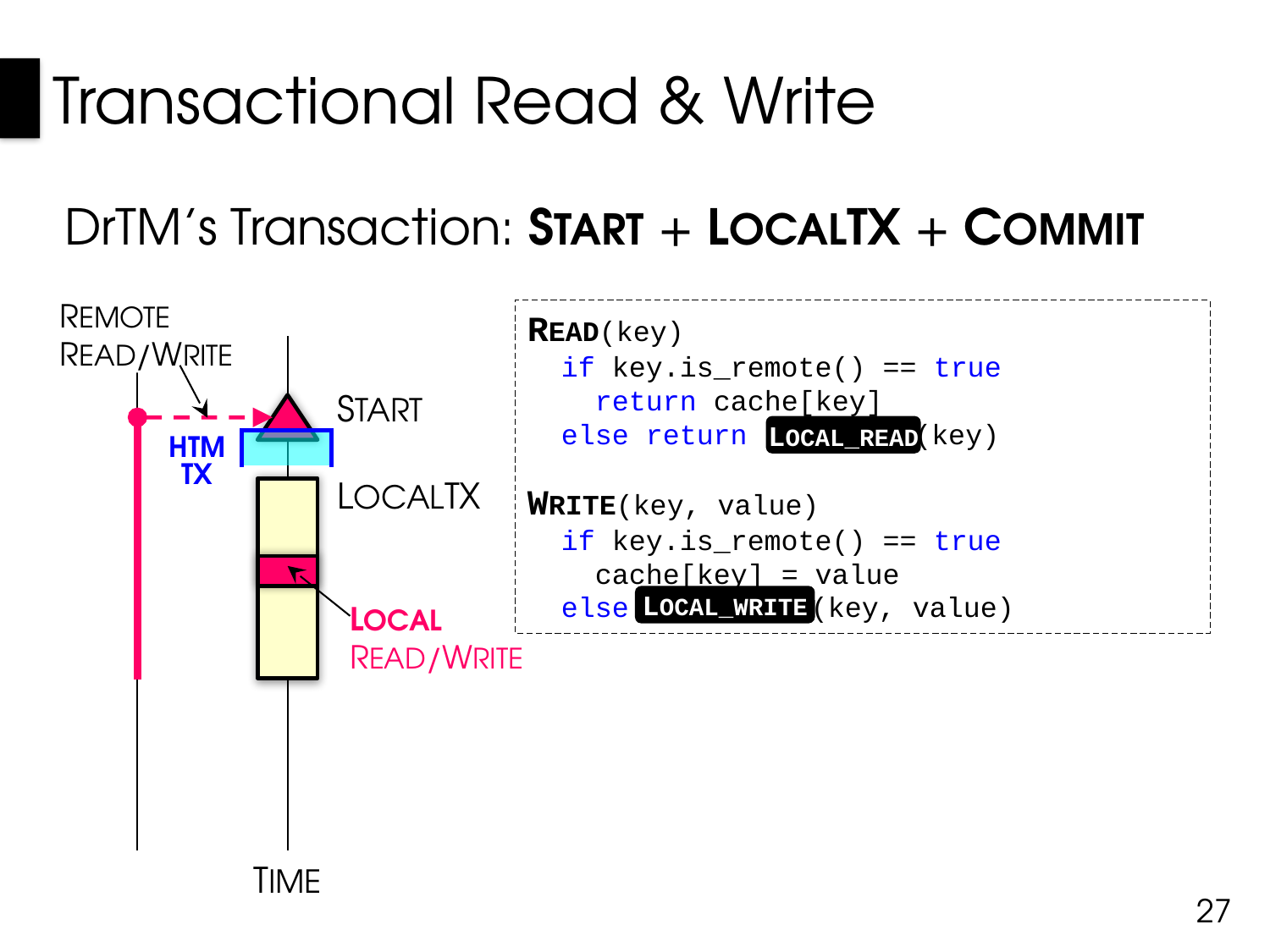

Transactional Read & Write

DrTM’s Transaction: START + LOCALTX + COMMIT
REMOTE READ/WRITE
READ(key)
  if key.is_remote() == true
    return cache[key]
  else return LOCAL_READ(key)

WRITE(key, value)
  if key.is_remote() == true
    cache[key] = value
  else LOCAL_WRITE(key, value)
START

LOCAL_READ

HTM TX
LOCALTX

LOCAL_WRITE
LOCAL
READ/WRITE
TIME
27